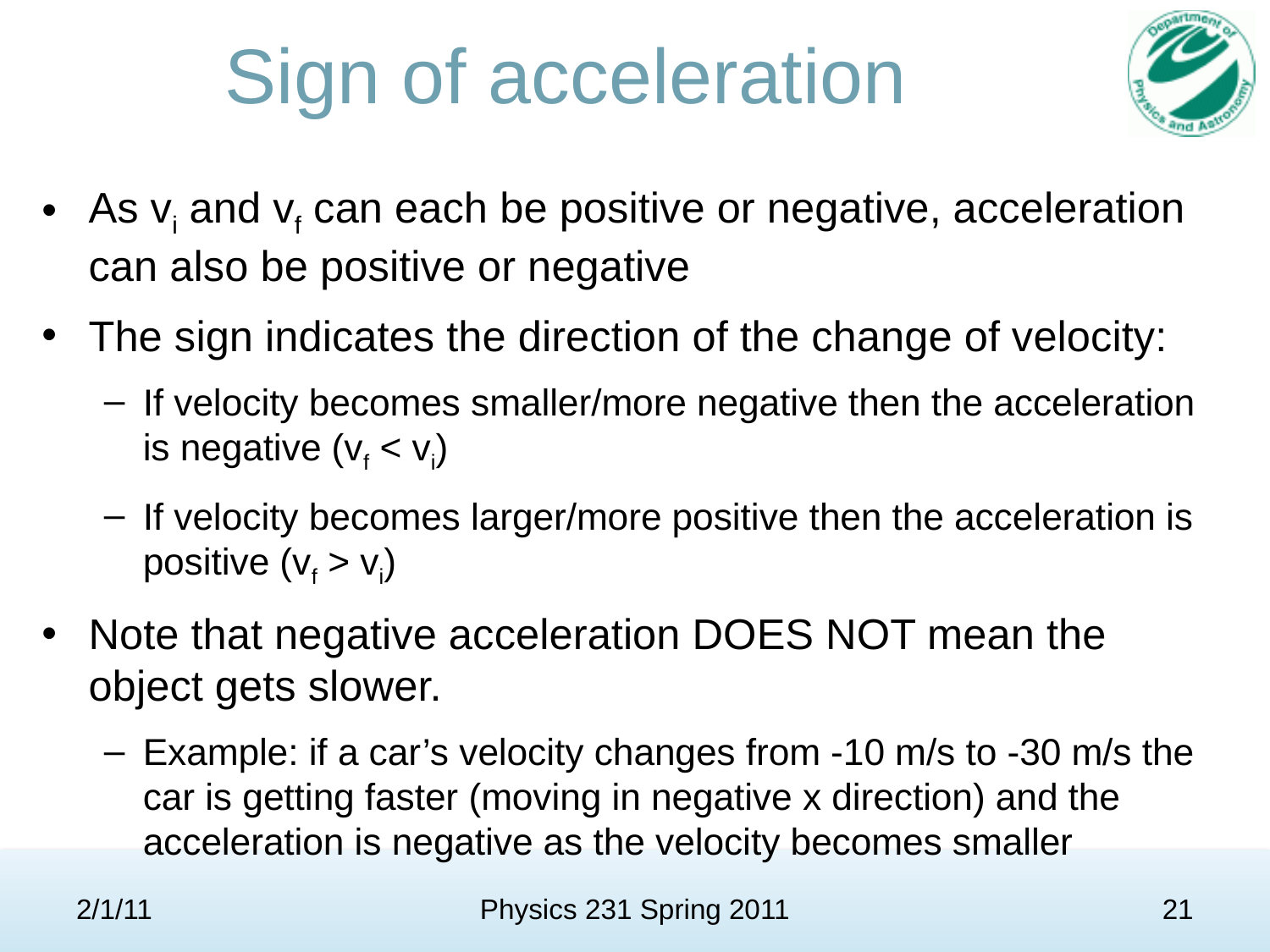

# Sign of acceleration
As vi and vf can each be positive or negative, acceleration can also be positive or negative
The sign indicates the direction of the change of velocity:
If velocity becomes smaller/more negative then the acceleration is negative (vf < vi)
If velocity becomes larger/more positive then the acceleration is positive (vf > vi)
Note that negative acceleration DOES NOT mean the object gets slower.
Example: if a car’s velocity changes from -10 m/s to -30 m/s the car is getting faster (moving in negative x direction) and the acceleration is negative as the velocity becomes smaller
2/1/11
Physics 231 Spring 2011
21